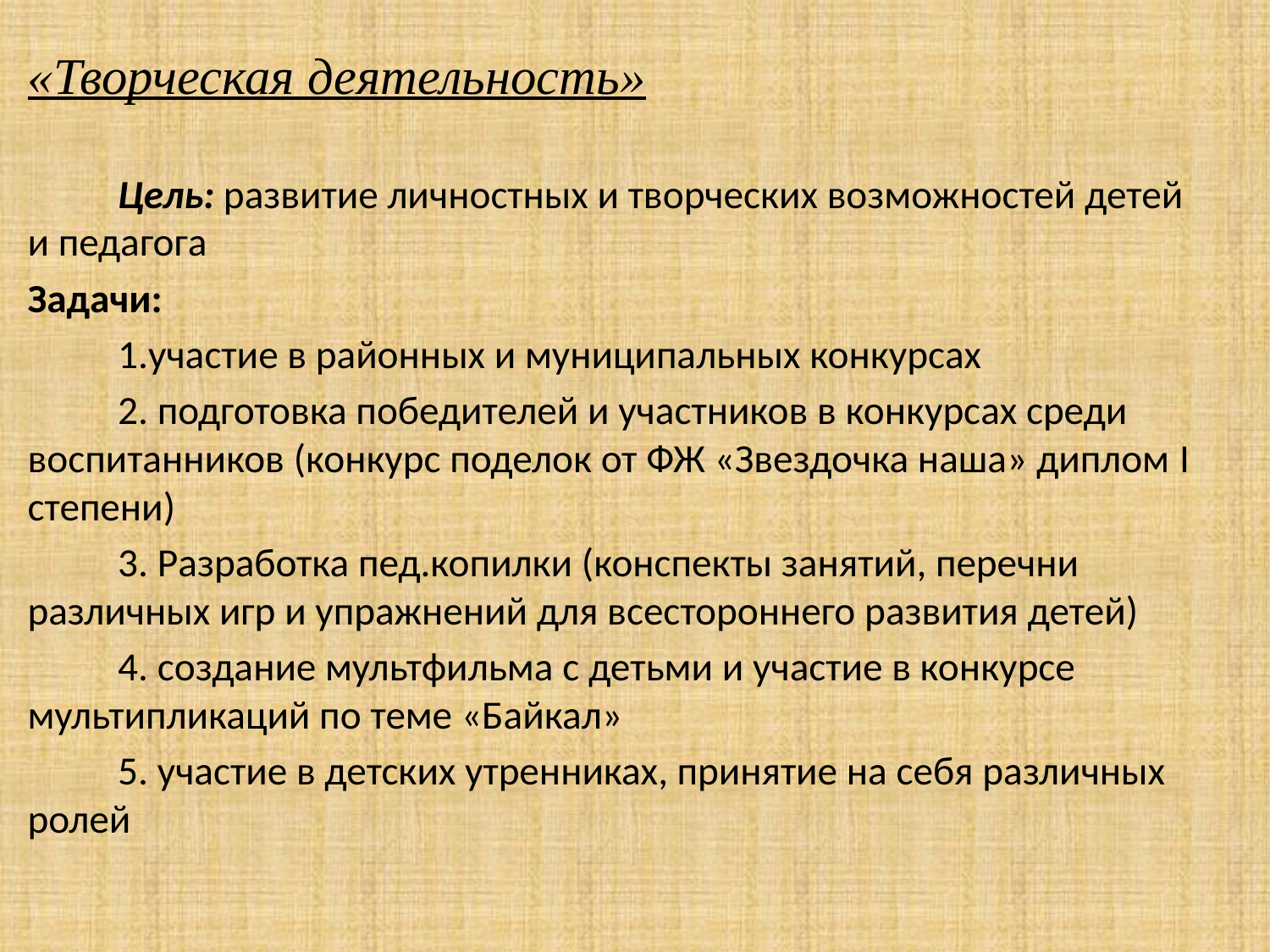

«Творческая деятельность»

	Цель: развитие личностных и творческих возможностей детей и педагога
Задачи:
	1.участие в районных и муниципальных конкурсах
	2. подготовка победителей и участников в конкурсах среди воспитанников (конкурс поделок от ФЖ «Звездочка наша» диплом I степени)
	3. Разработка пед.копилки (конспекты занятий, перечни различных игр и упражнений для всестороннего развития детей)
	4. создание мультфильма с детьми и участие в конкурсе мультипликаций по теме «Байкал»
	5. участие в детских утренниках, принятие на себя различных ролей